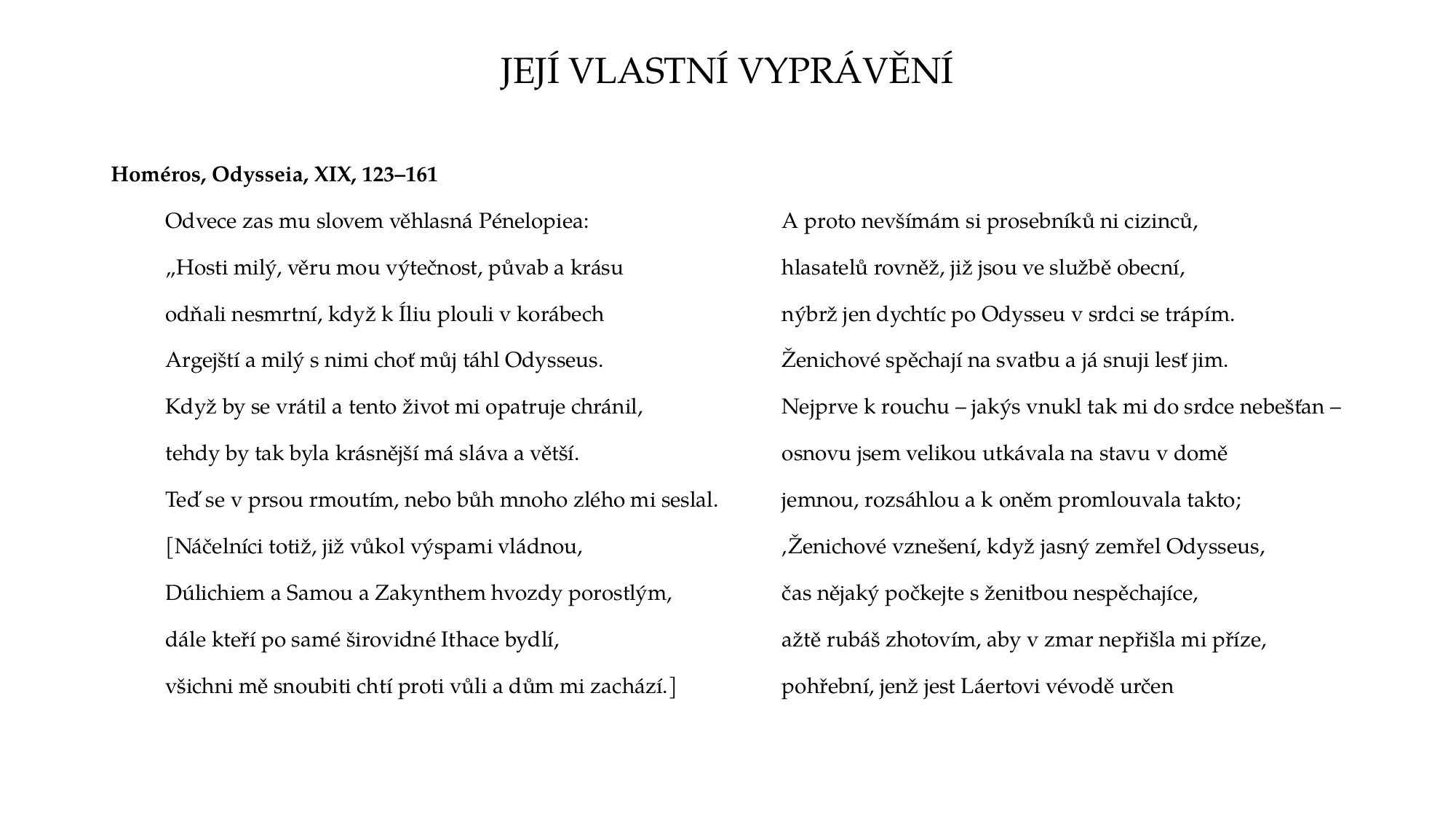

# Její vlastní vyprávění
Homéros, Odysseia, XIX, 123–161
Odvece zas mu slovem věhlasná Pénelopiea:
„Hosti milý, věru mou výtečnost, půvab a krásu
odňali nesmrtní, když k Íliu plouli v korábech
Argejští a milý s nimi choť můj táhl Odysseus.
Když by se vrátil a tento život mi opatruje chránil,
tehdy by tak byla krásnější má sláva a větší.
Teď se v prsou rmoutím, nebo bůh mnoho zlého mi seslal.
[Náčelníci totiž, již vůkol výspami vládnou,
Dúlichiem a Samou a Zakynthem hvozdy porostlým,
dále kteří po samé širovidné Ithace bydlí,
všichni mě snoubiti chtí proti vůli a dům mi zachází.]

A proto nevšímám si prosebníků ni cizinců,
hlasatelů rovněž, již jsou ve službě obecní,
nýbrž jen dychtíc po Odysseu v srdci se trápím.
Ženichové spěchají na svatbu a já snuji lesť jim.
Nejprve k rouchu – jakýs vnukl tak mi do srdce nebešťan –
osnovu jsem velikou utkávala na stavu v domě
jemnou, rozsáhlou a k oněm promlouvala takto;
‚Ženichové vznešení, když jasný zemřel Odysseus,
čas nějaký počkejte s ženitbou nespěchajíce,
ažtě rubáš zhotovím, aby v zmar nepřišla mi příze,
pohřební, jenž jest Láertovi vévodě určen